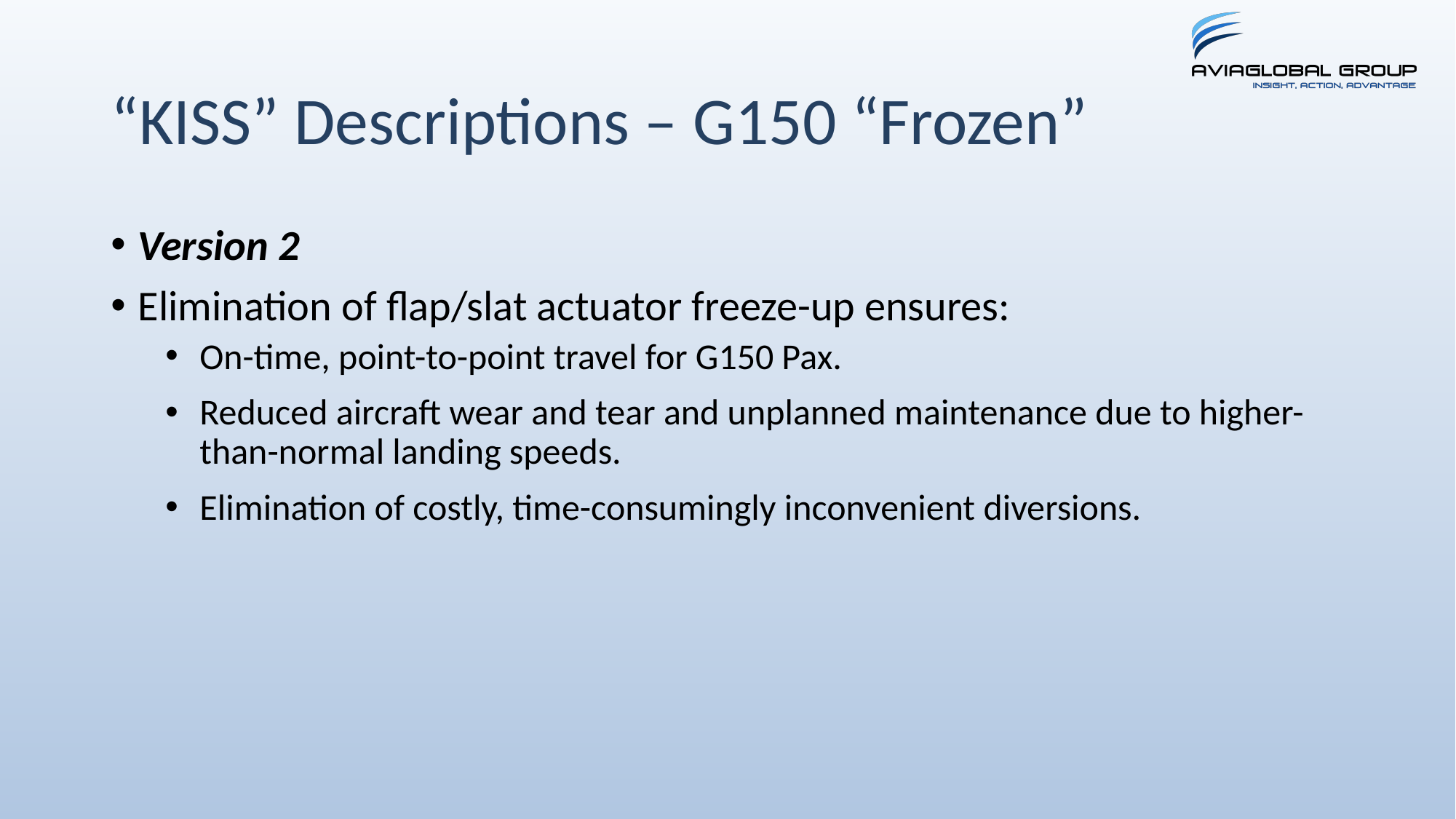

# “KISS” Descriptions – G150 “Frozen”
Version 2
Elimination of flap/slat actuator freeze-up ensures:
On-time, point-to-point travel for G150 Pax.
Reduced aircraft wear and tear and unplanned maintenance due to higher-than-normal landing speeds.
Elimination of costly, time-consumingly inconvenient diversions.